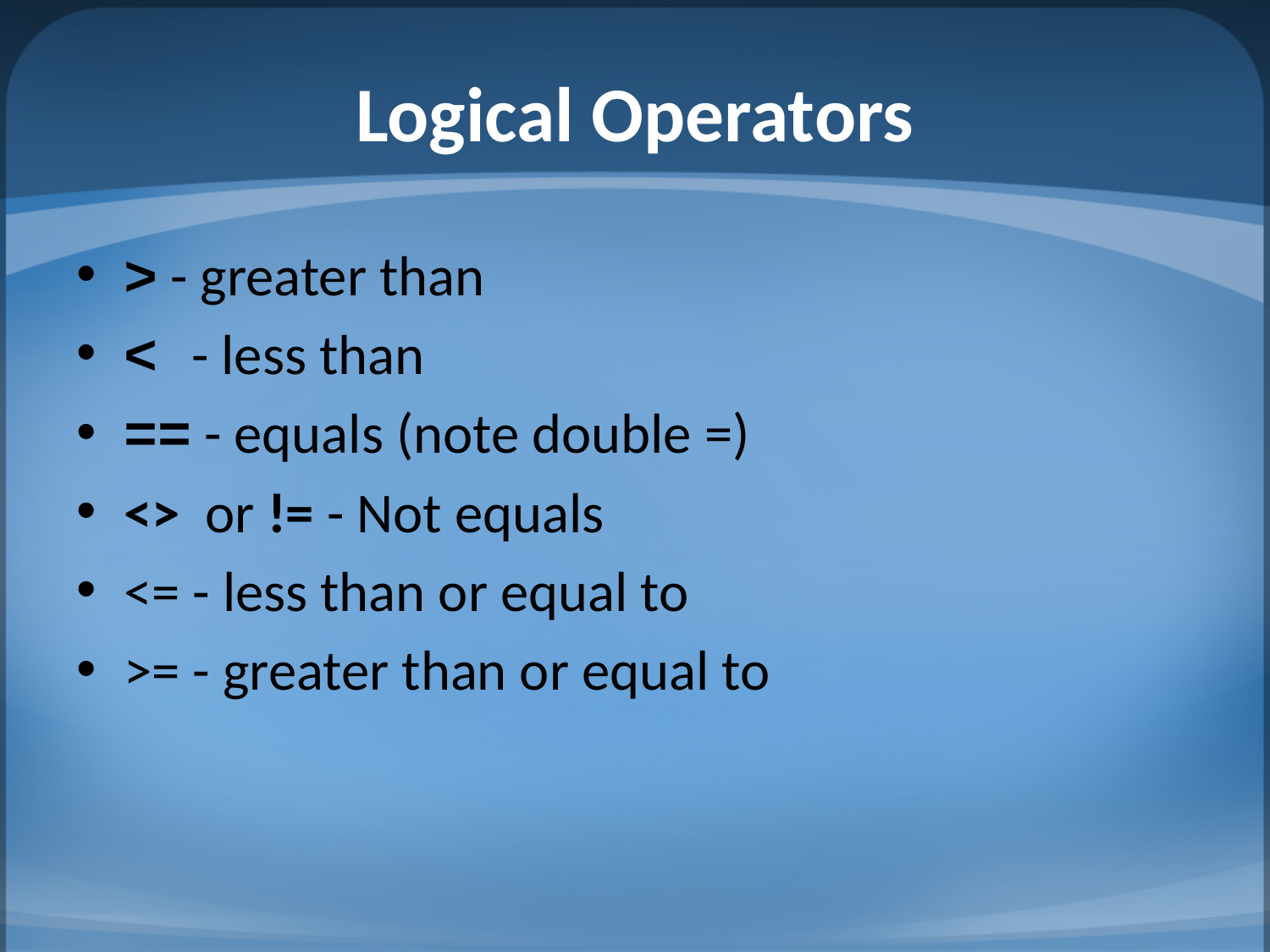

# Logical Operators
> - greater than
< - less than
== - equals (note double =)
<>  or != - Not equals
<= - less than or equal to
>= - greater than or equal to